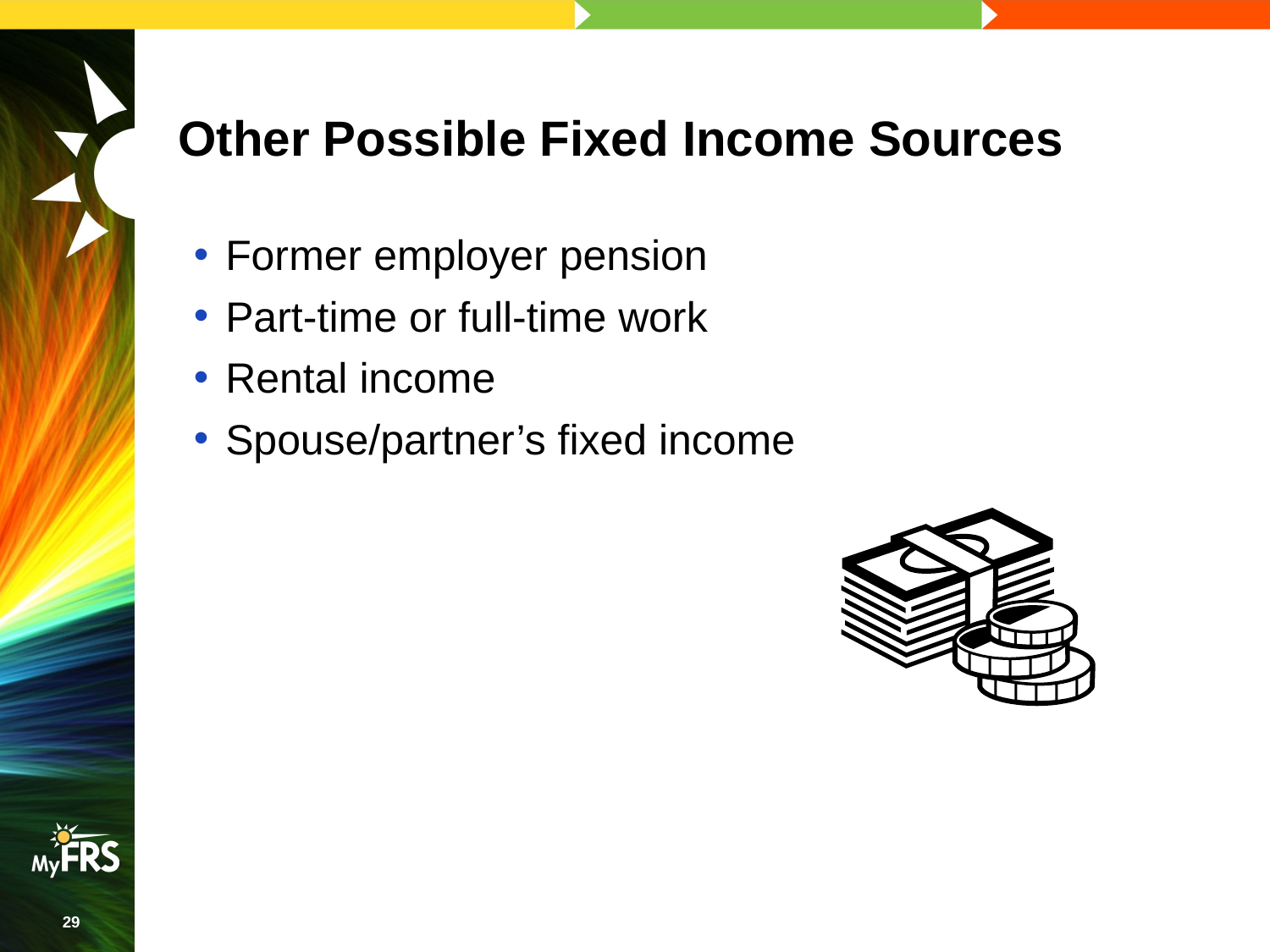

# Other Possible Fixed Income Sources
Former employer pension
Part-time or full-time work
Rental income
Spouse/partner’s fixed income

29